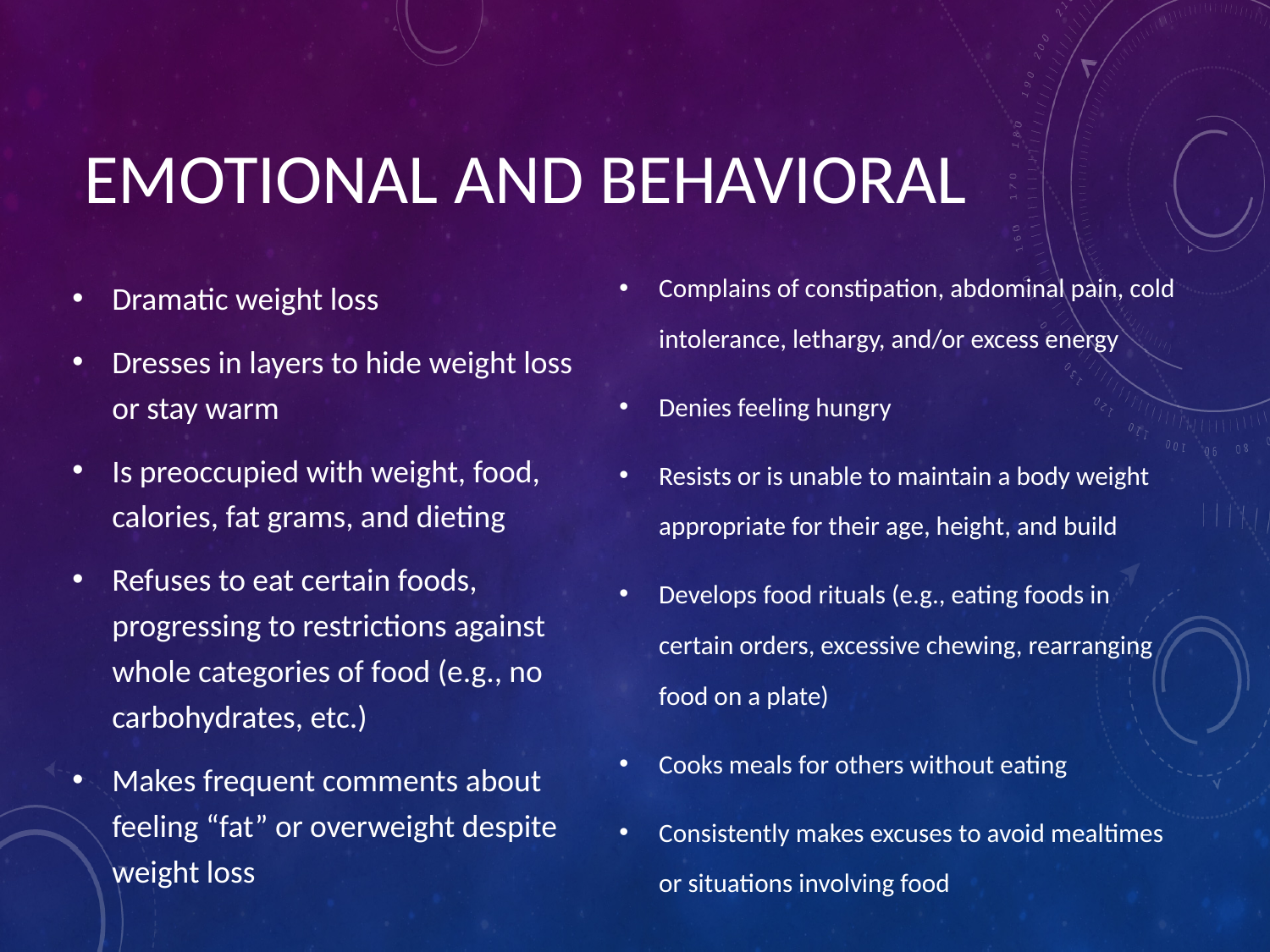

# Emotional and behavioral
Dramatic weight loss
Dresses in layers to hide weight loss or stay warm
Is preoccupied with weight, food, calories, fat grams, and dieting
Refuses to eat certain foods, progressing to restrictions against whole categories of food (e.g., no carbohydrates, etc.)
Makes frequent comments about feeling “fat” or overweight despite weight loss
Complains of constipation, abdominal pain, cold intolerance, lethargy, and/or excess energy
Denies feeling hungry
Resists or is unable to maintain a body weight appropriate for their age, height, and build
Develops food rituals (e.g., eating foods in certain orders, excessive chewing, rearranging food on a plate)
Cooks meals for others without eating
Consistently makes excuses to avoid mealtimes or situations involving food